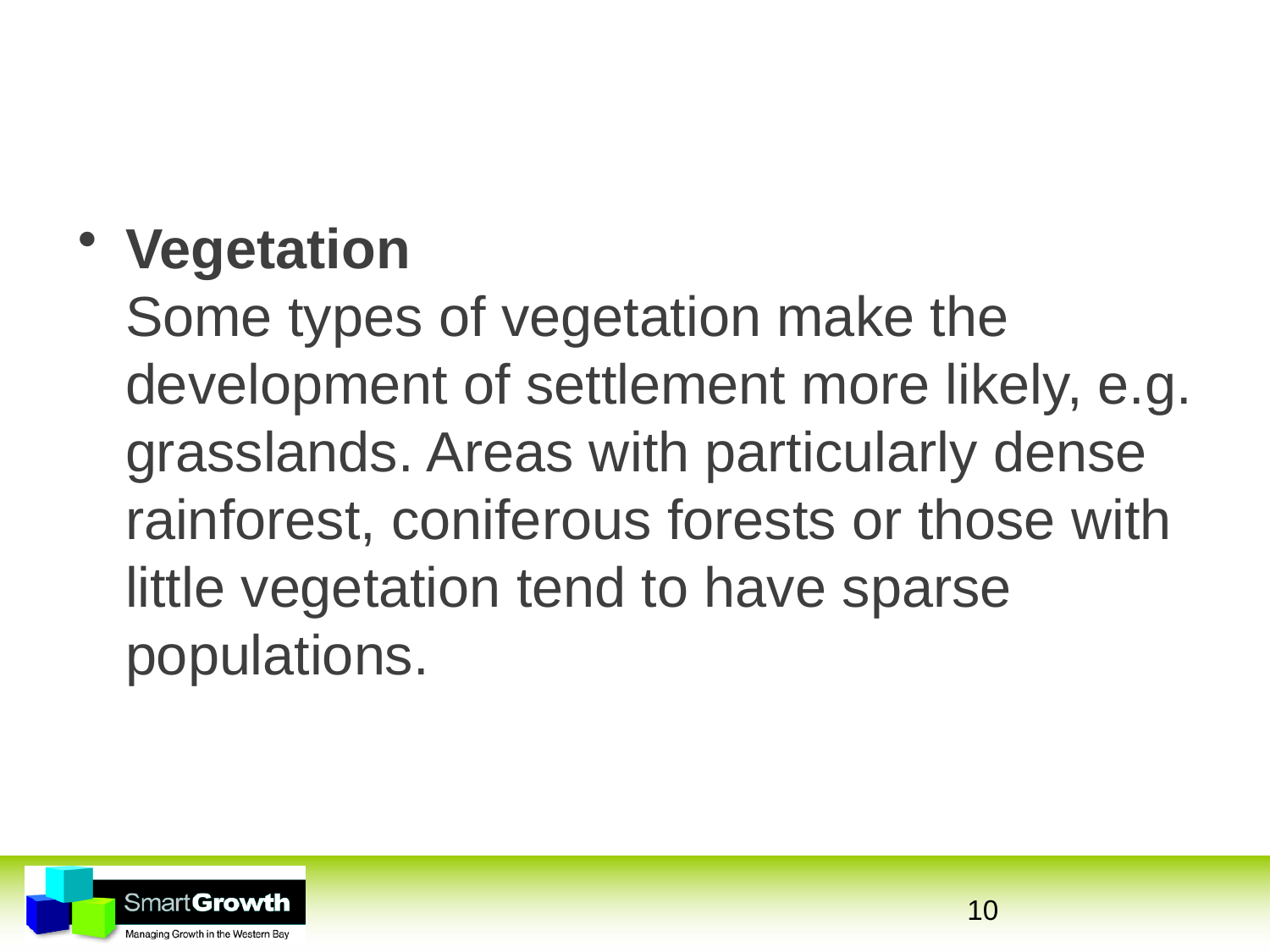

Vegetation
Some types of vegetation make the development of settlement more likely, e.g. grasslands. Areas with particularly dense rainforest, coniferous forests or those with little vegetation tend to have sparse populations.
10